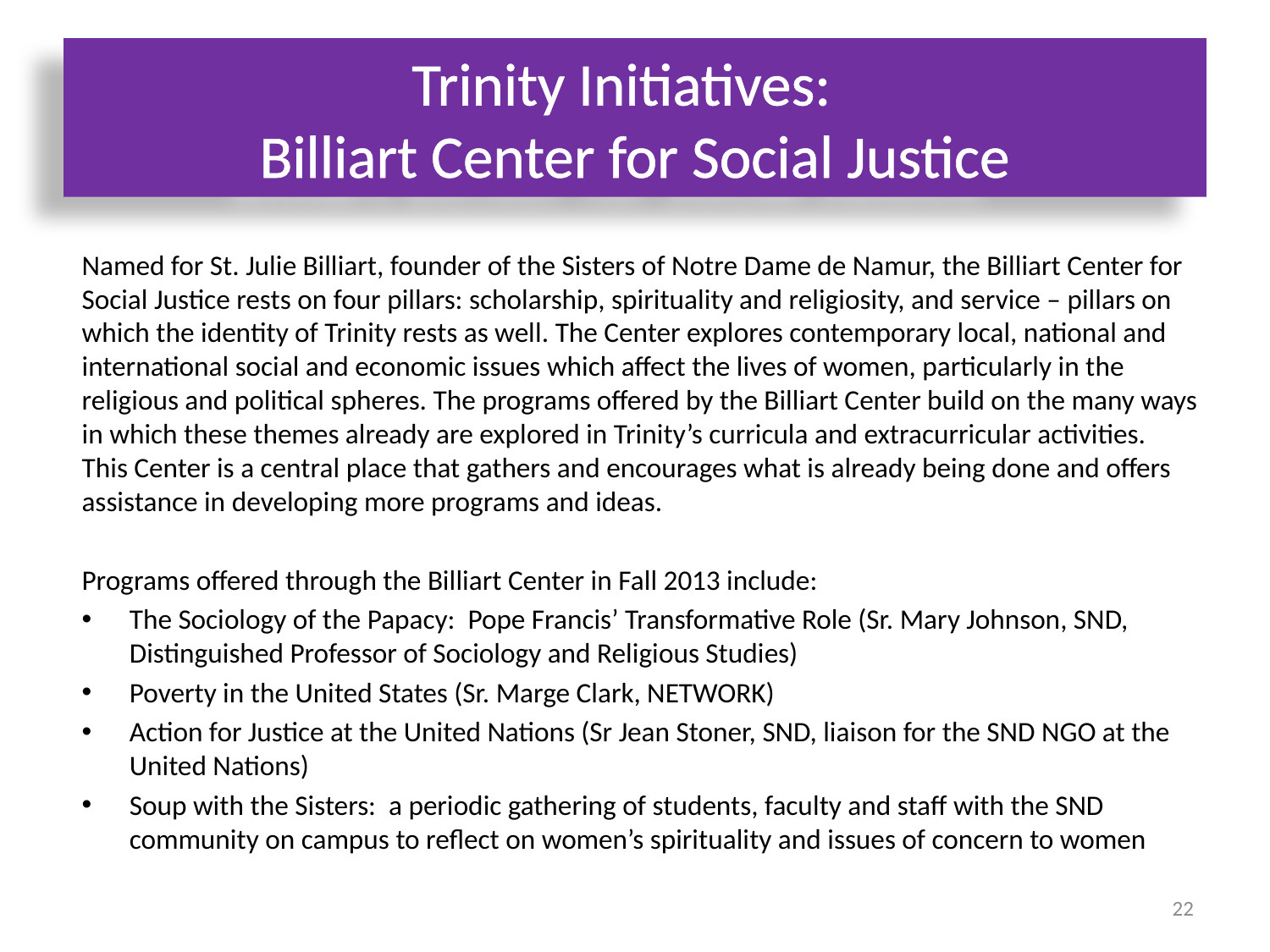

# Trinity Initiatives: Billiart Center for Social Justice
Named for St. Julie Billiart, founder of the Sisters of Notre Dame de Namur, the Billiart Center for Social Justice rests on four pillars: scholarship, spirituality and religiosity, and service – pillars on which the identity of Trinity rests as well. The Center explores contemporary local, national and international social and economic issues which affect the lives of women, particularly in the religious and political spheres. The programs offered by the Billiart Center build on the many ways in which these themes already are explored in Trinity’s curricula and extracurricular activities. This Center is a central place that gathers and encourages what is already being done and offers assistance in developing more programs and ideas.

Programs offered through the Billiart Center in Fall 2013 include:
The Sociology of the Papacy:  Pope Francis’ Transformative Role (Sr. Mary Johnson, SND, Distinguished Professor of Sociology and Religious Studies)
Poverty in the United States (Sr. Marge Clark, NETWORK)
Action for Justice at the United Nations (Sr Jean Stoner, SND, liaison for the SND NGO at the United Nations)
Soup with the Sisters:  a periodic gathering of students, faculty and staff with the SND community on campus to reflect on women’s spirituality and issues of concern to women
22